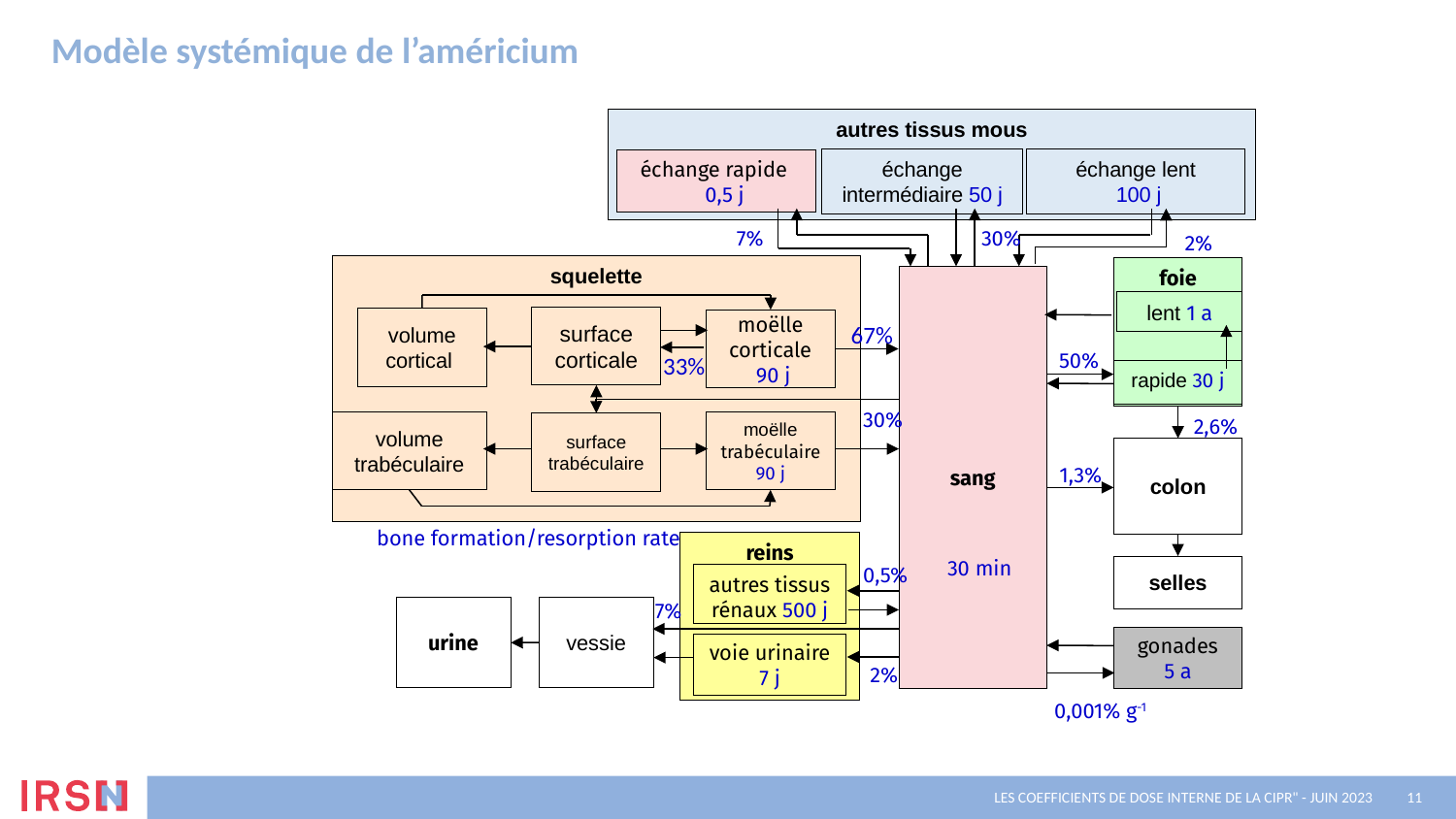

# Modèle systémique de l’américium
autres tissus mous
échange lent
 100 j
échange intermédiaire 50 j
échange rapide
   0,5 j
squelette
foie
sang
surface corticale
volume cortical
moëlle corticale
 90 j
moëlle trabéculaire
90 j
volume trabéculaire
surface trabéculaire
colon
reins
selles
autres tissus rénaux 500 j
vessie
urine
gonades
5 a
voie urinaire 7 j
7%
30%
2%
lent 1 a
67%
50%
33%
rapide 30 j
30%
2,6%
1,3%
bone formation/resorption rate
30 min
0,5%
7%
2%
0,001% g-1